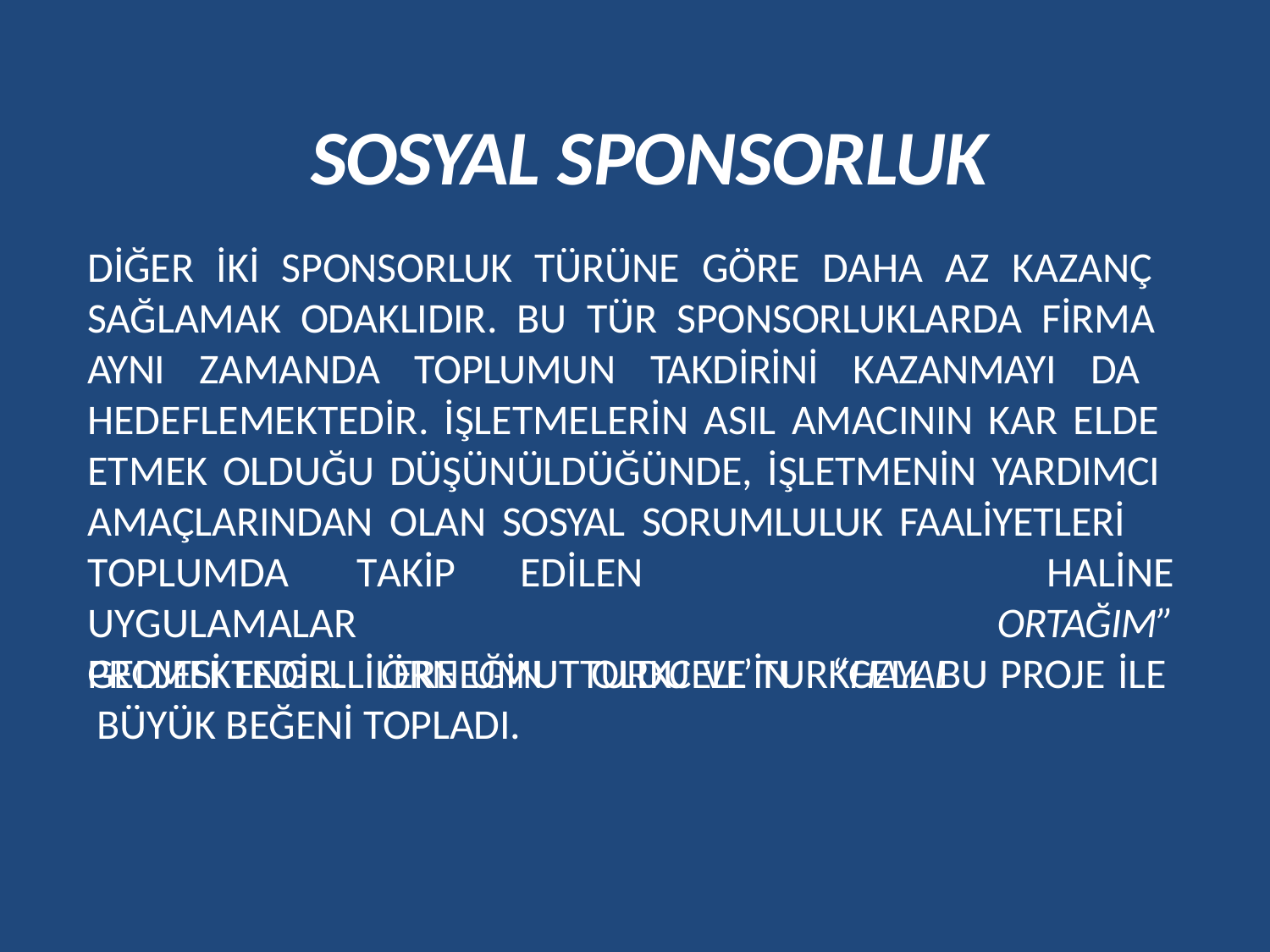

# SOSYAL SPONSORLUK
DİĞER İKİ SPONSORLUK TÜRÜNE GÖRE DAHA AZ KAZANÇ  SAĞLAMAK ODAKLIDIR. BU TÜR SPONSORLUKLARDA FİRMA  AYNI ZAMANDA TOPLUMUN TAKDİRİNİ KAZANMAYI DA  HEDEFLEMEKTEDİR. İŞLETMELERİN ASIL AMACININ KAR ELDE  ETMEK OLDUĞU DÜŞÜNÜLDÜĞÜNDE, İŞLETMENİN YARDIMCI  AMAÇLARINDAN OLAN SOSYAL SORUMLULUK FAALİYETLERİ
TOPLUMDA	TAKİP	EDİLEN	UYGULAMALAR
GELMEKTEDİR.	ÖRNEĞİN	TURKCELL’İN	“HAYAL
HALİNE
ORTAĞIM”
PROJESİ ENGELLİLERE UMUT OLDU VE TURKCELL BU PROJE İLE  BÜYÜK BEĞENİ TOPLADI.